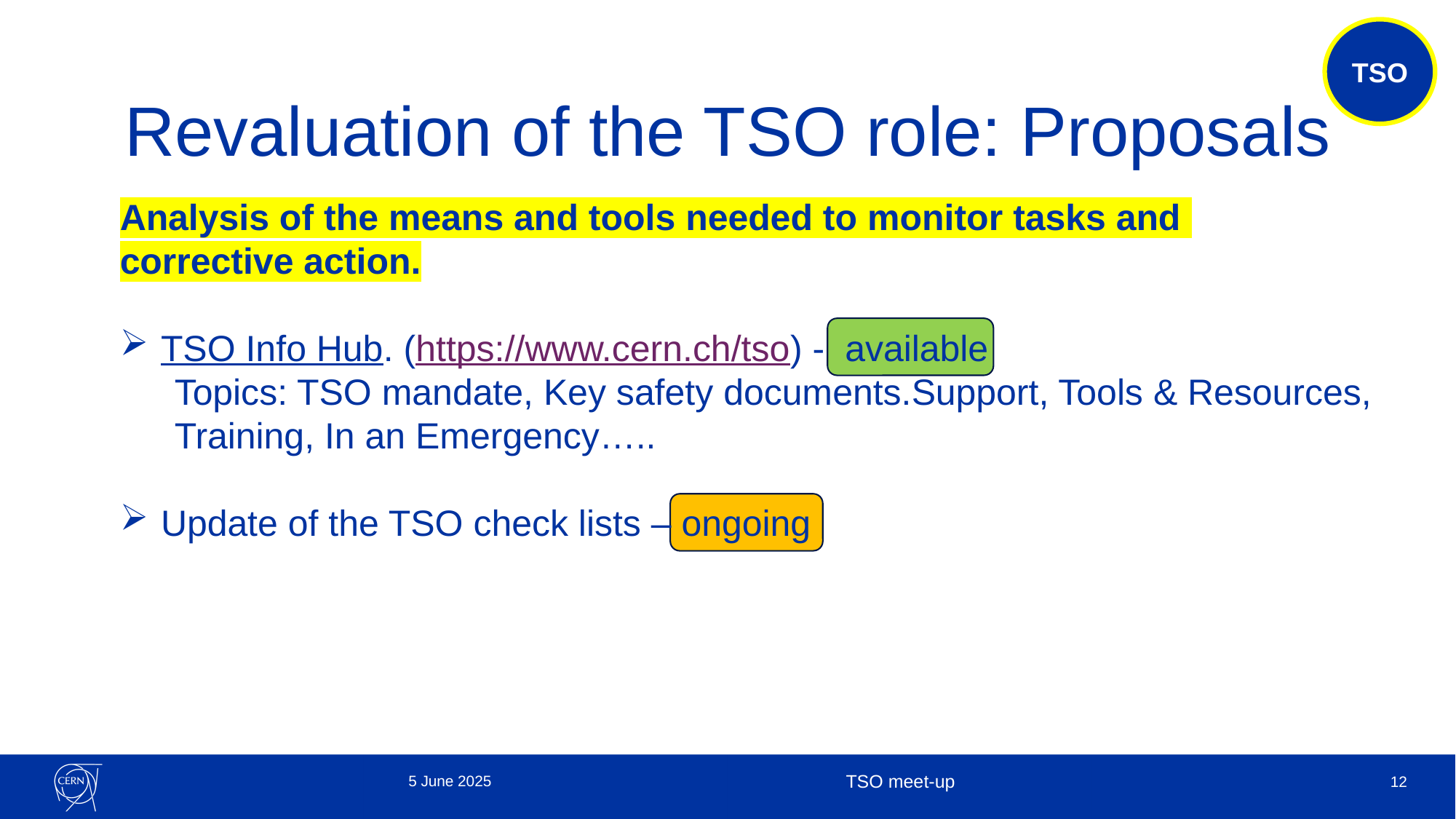

TSO
Revaluation of the TSO role: Proposals
Analysis of the means and tools needed to monitor tasks and
corrective action.

TSO Info Hub. (https://www.cern.ch/tso) -  available
Topics: TSO mandate, Key safety documents.Support, Tools & Resources,
Training, In an Emergency…..

Update of the TSO check lists – ongoing

5 June 2025
TSO meet-up
12